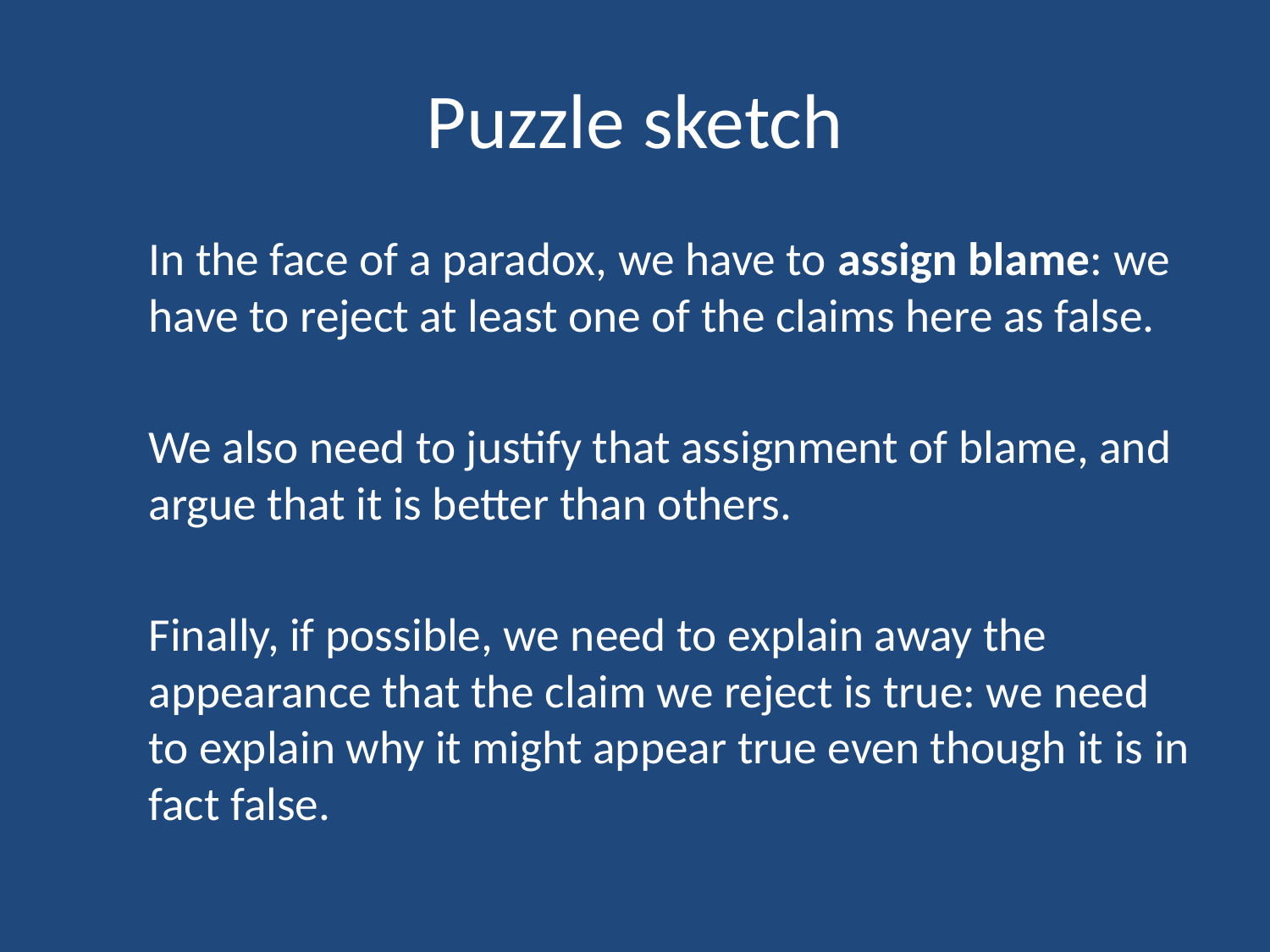

# Puzzle sketch
	In the face of a paradox, we have to assign blame: we have to reject at least one of the claims here as false.

	We also need to justify that assignment of blame, and argue that it is better than others.

	Finally, if possible, we need to explain away the appearance that the claim we reject is true: we need to explain why it might appear true even though it is in fact false.